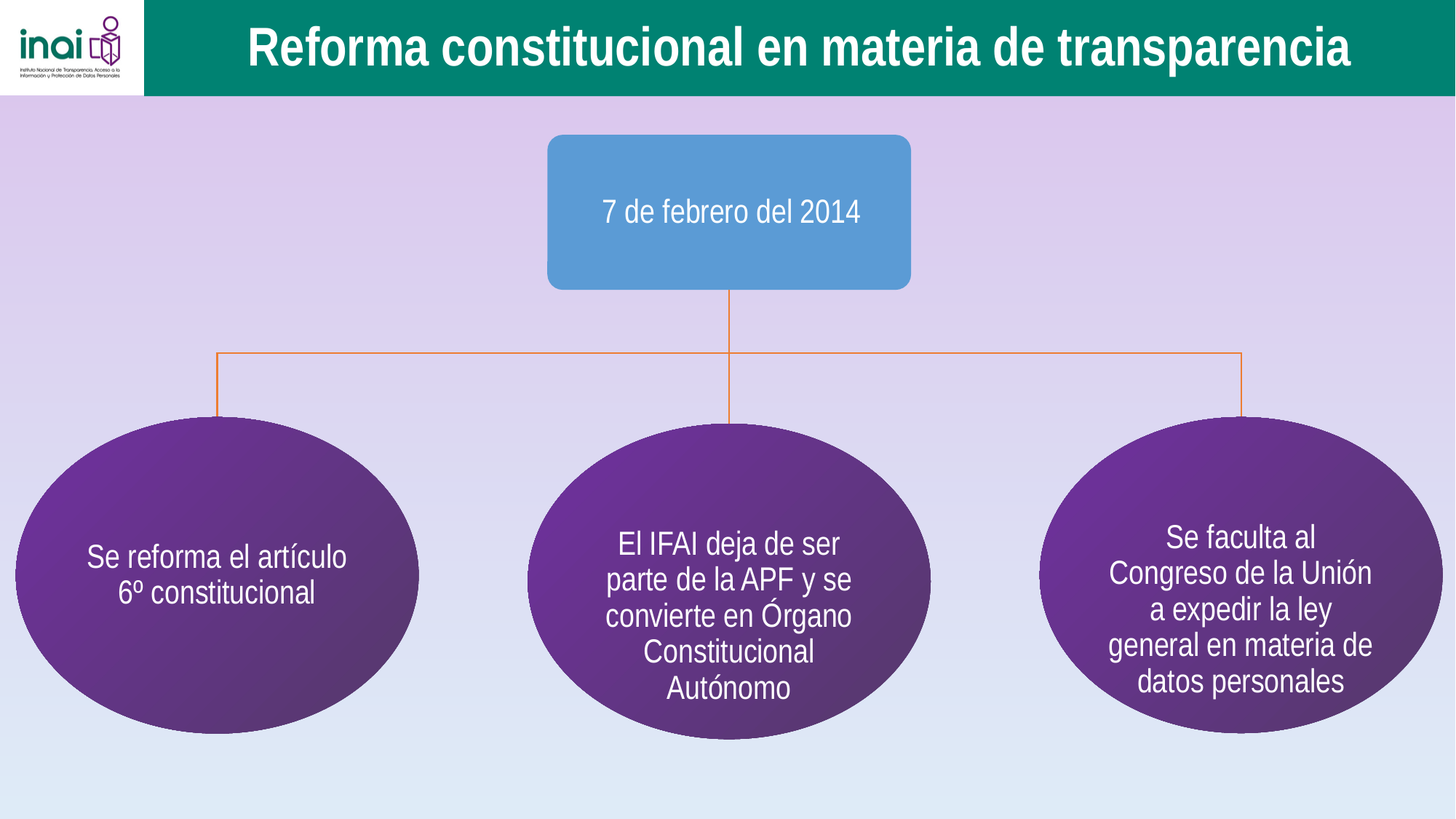

# Reforma constitucional en materia de transparencia
7 de febrero del 2014
Se reforma el artículo 6º constitucional
El IFAI deja de ser parte de la APF y se convierte en Órgano Constitucional Autónomo
Se faculta al Congreso de la Unión a expedir la ley general en materia de datos personales